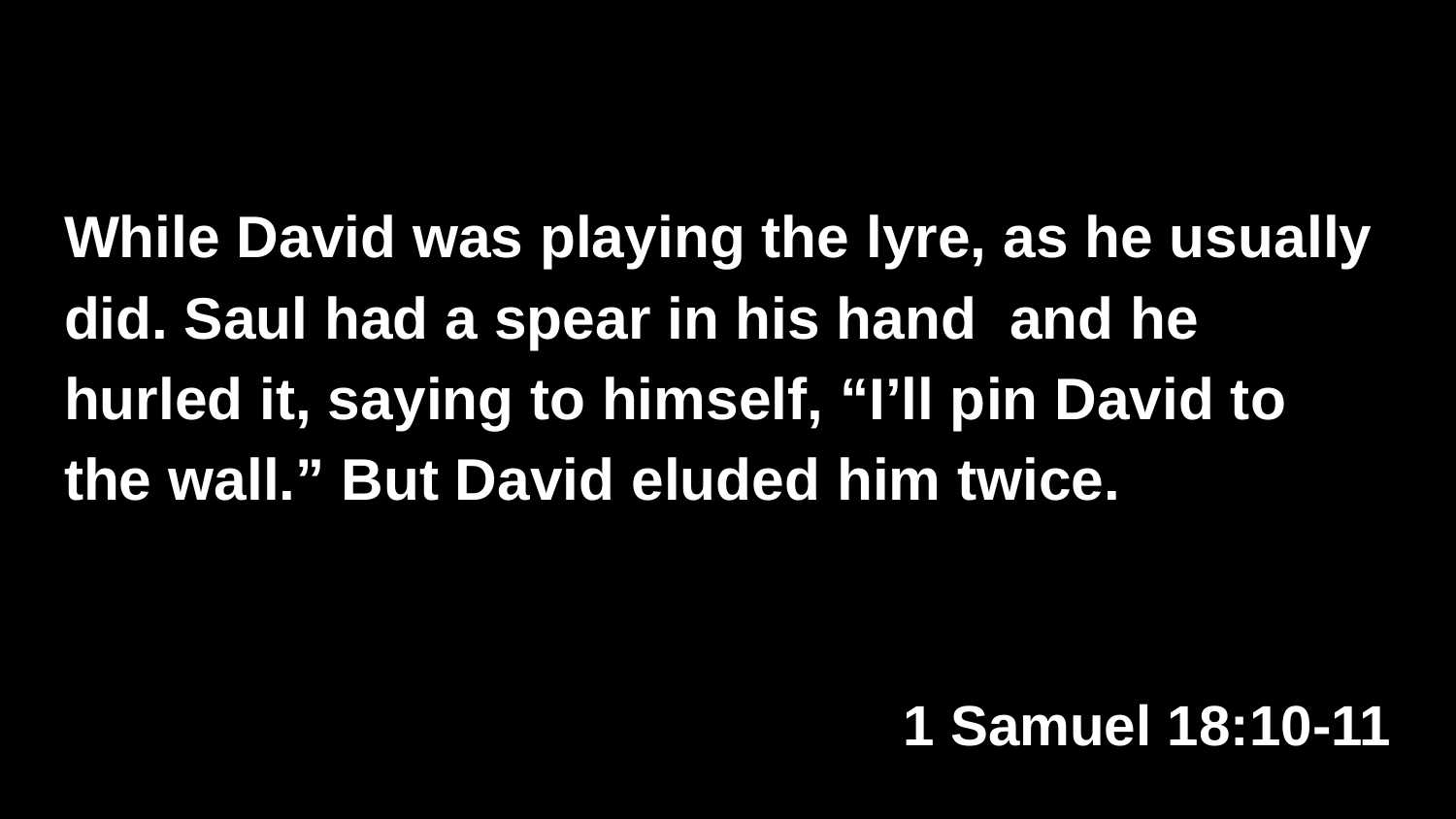

While David was playing the lyre, as he usually did. Saul had a spear in his hand  and he hurled it, saying to himself, “I’ll pin David to the wall.” But David eluded him twice.

1 Samuel 18:10-11
#